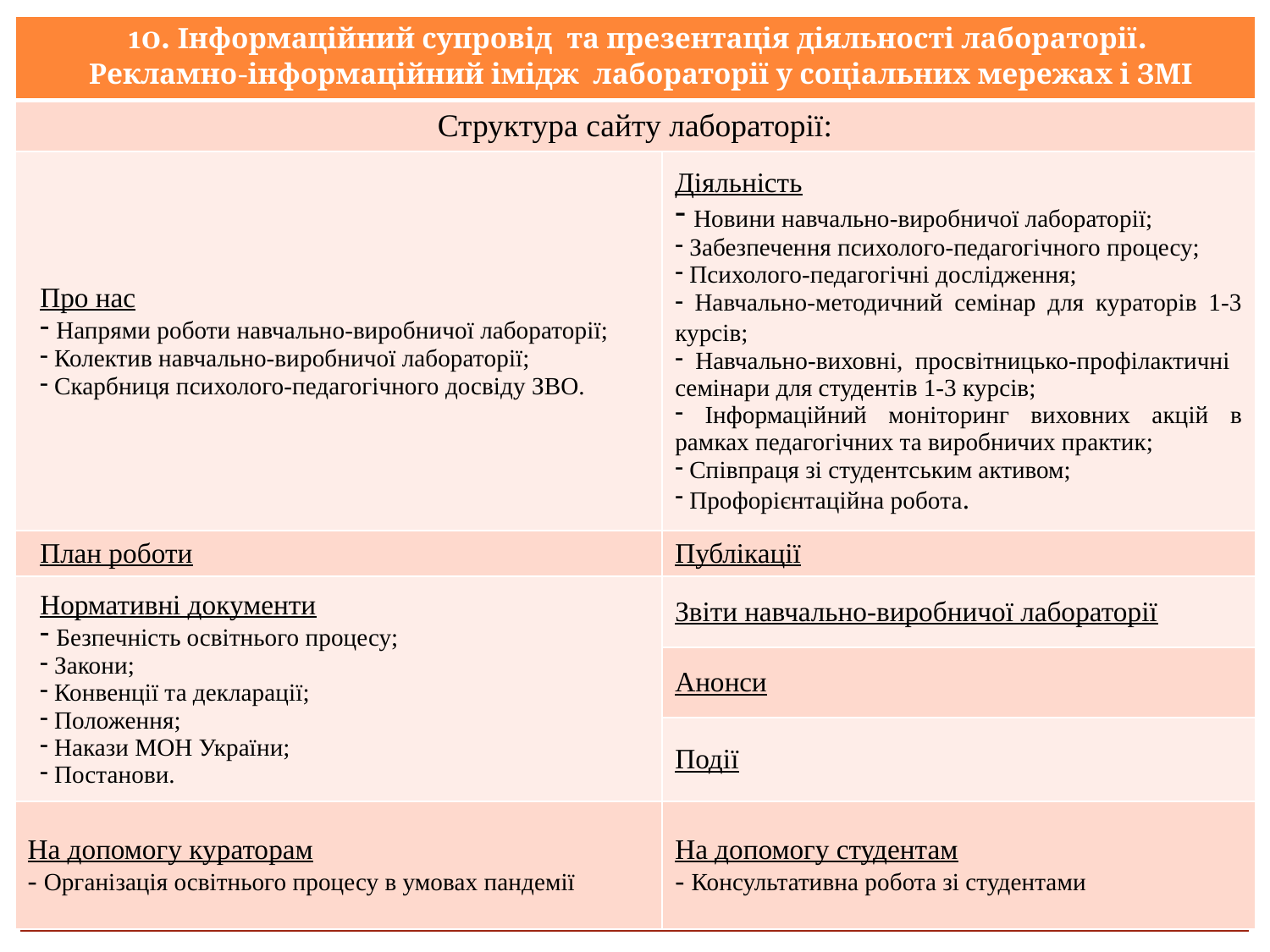

| 10. Інформаційний супровід та презентація діяльності лабораторії. Рекламно-інформаційний імідж лабораторії у соціальних мережах і ЗМІ |  |
| --- | --- |
| Структура сайту лабораторії: |  |
| Про нас Напрями роботи навчально-виробничої лабораторії; Колектив навчально-виробничої лабораторії; Скарбниця психолого-педагогічного досвіду ЗВО. | Діяльність Новини навчально-виробничої лабораторії; Забезпечення психолого-педагогічного процесу; Психолого-педагогічні дослідження; Навчально-методичний семінар для кураторів 1-3 курсів; Навчально-виховні, просвітницько-профілактичні семінари для студентів 1-3 курсів; Інформаційний моніторинг виховних акцій в рамках педагогічних та виробничих практик; Співпраця зі студентським активом; Профорієнтаційна робота. |
| План роботи | Публікації |
| Нормативні документи Безпечність освітнього процесу; Закони; Конвенції та декларації; Положення; Накази МОН України; Постанови. | Звіти навчально-виробничої лабораторії |
|  | Анонси |
|  | Події |
| На допомогу кураторам - Організація освітнього процесу в умовах пандемії | На допомогу студентам - Консультативна робота зі студентами |